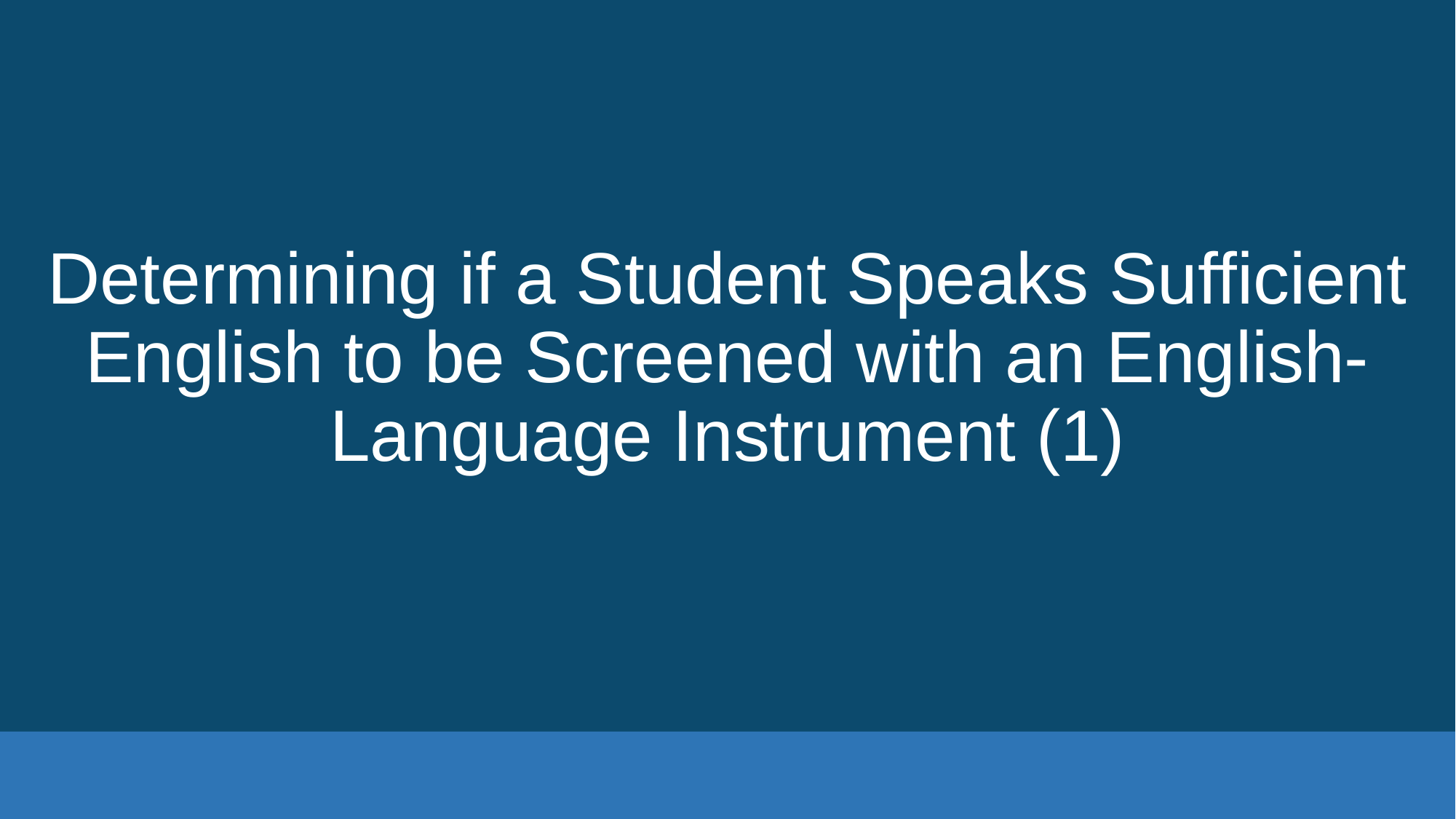

# Determining if a Student Speaks Sufficient English to be Screened with an English-Language Instrument (1)